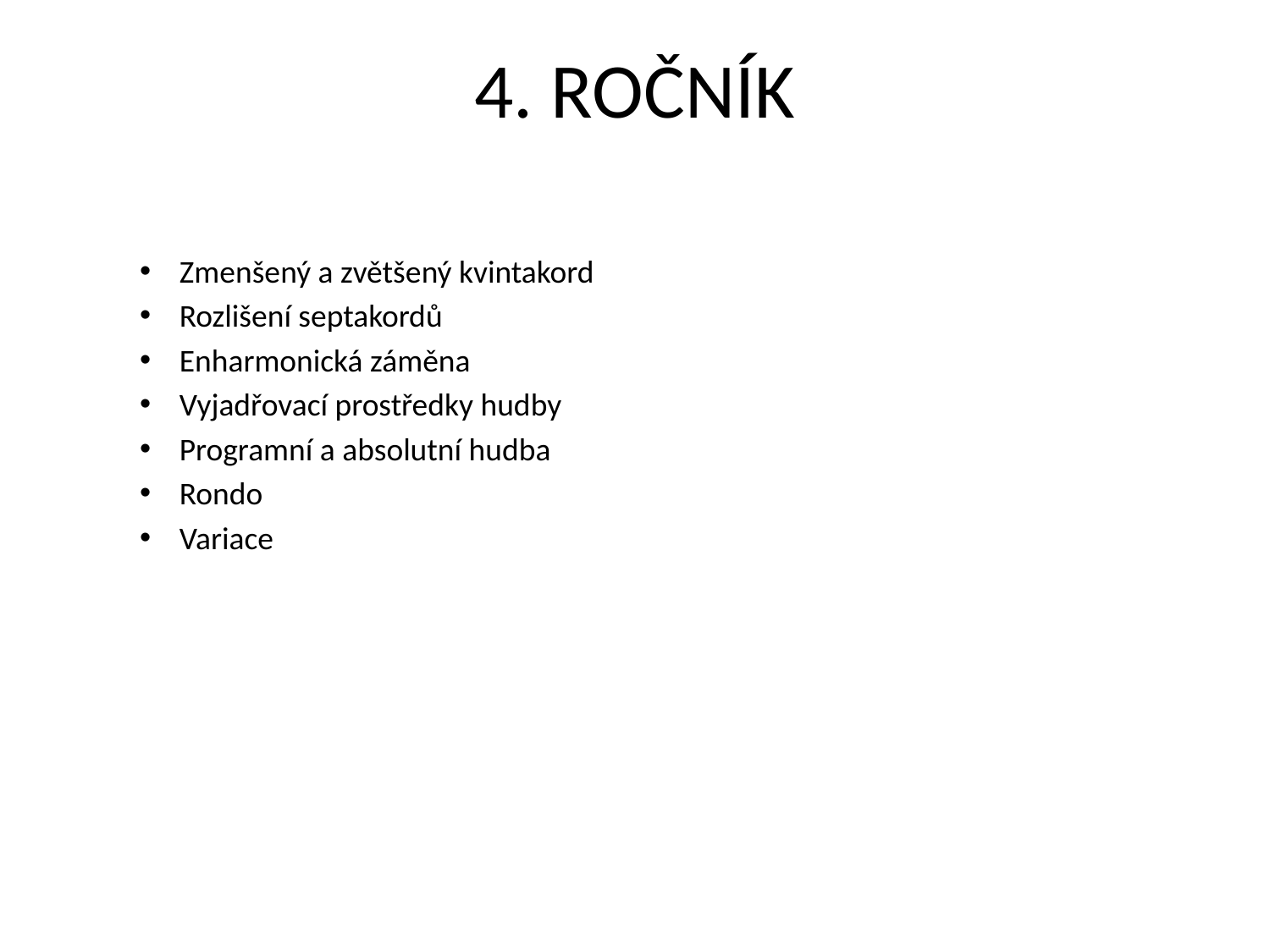

# 4. ROČNÍK

Zmenšený a zvětšený kvintakord
Rozlišení septakordů
Enharmonická záměna
Vyjadřovací prostředky hudby
Programní a absolutní hudba
Rondo
Variace